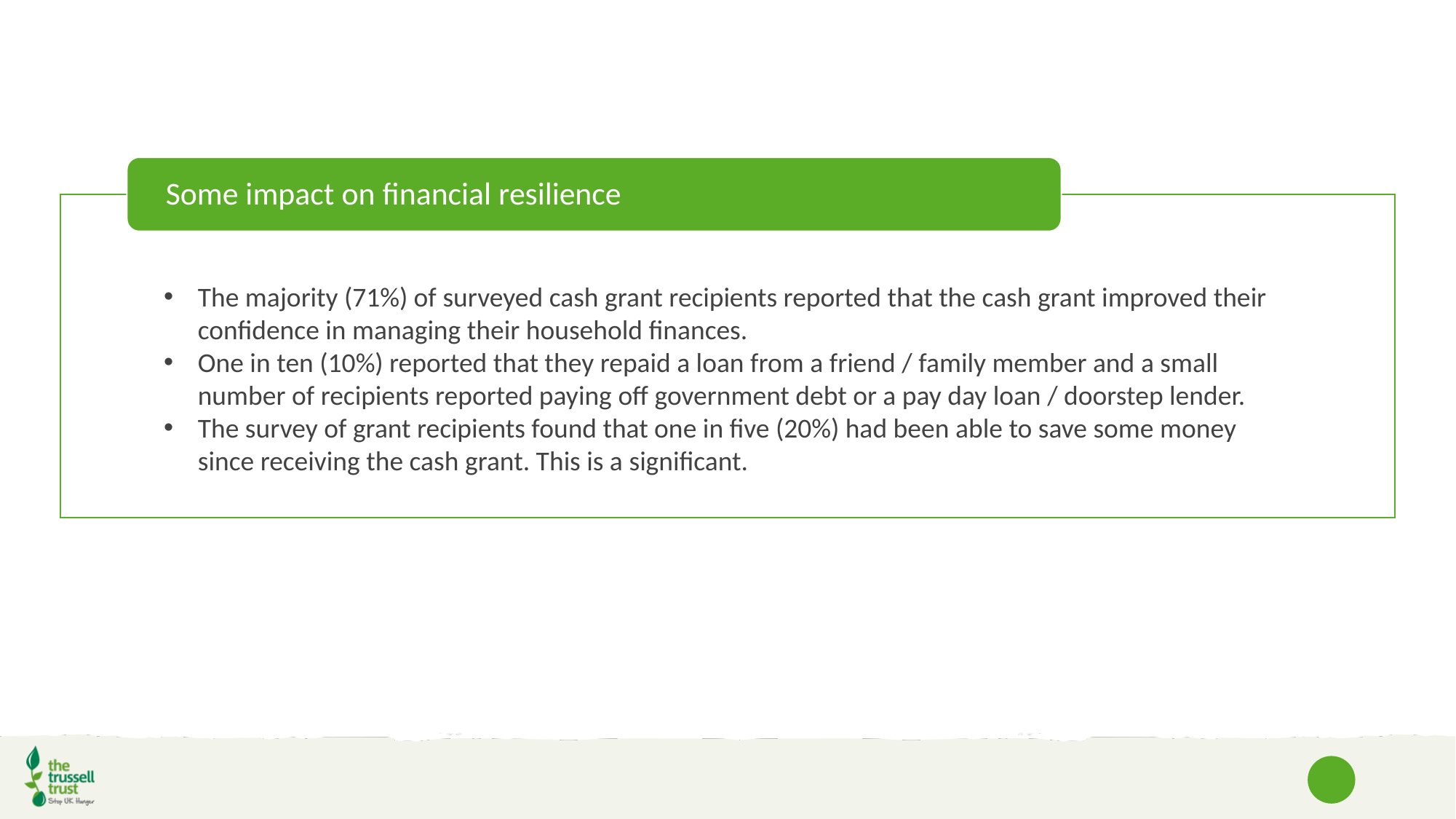

Some impact on financial resilience

The majority (71%) of surveyed cash grant recipients reported that the cash grant improved their confidence in managing their household finances.
One in ten (10%) reported that they repaid a loan from a friend / family member and a small number of recipients reported paying off government debt or a pay day loan / doorstep lender.
The survey of grant recipients found that one in five (20%) had been able to save some money since receiving the cash grant. This is a significant.